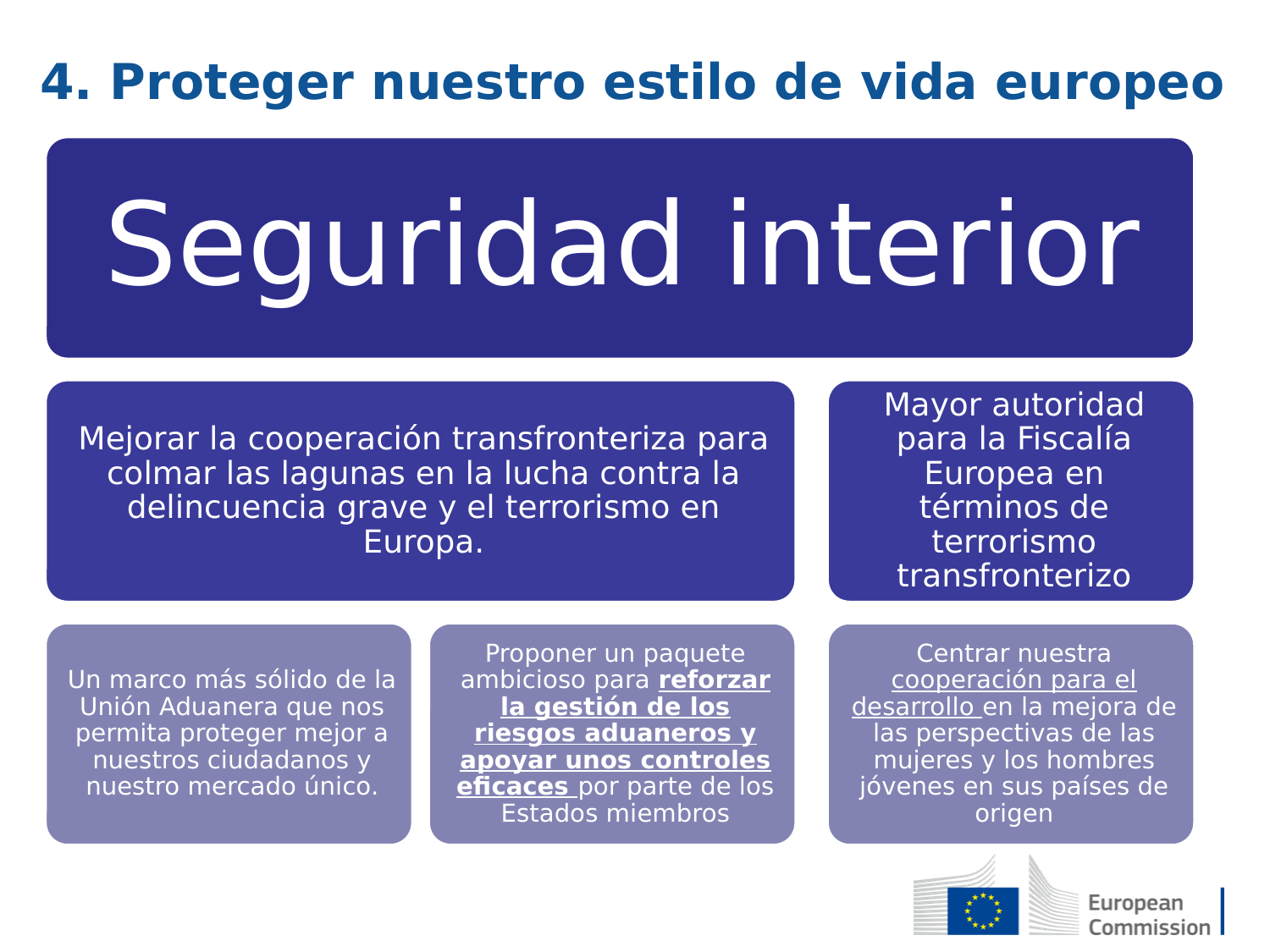

4. Proteger nuestro estilo de vida europeo
Seguridad interior
Mejorar la cooperación transfronteriza para colmar las lagunas en la lucha contra la delincuencia grave y el terrorismo en Europa.
Un marco más sólido de la Unión Aduanera que nos permita proteger mejor a nuestros ciudadanos y nuestro mercado único.
Proponer un paquete ambicioso para reforzar la gestión de los riesgos aduaneros y apoyar unos controles eficaces por parte de los Estados miembros
Mayor autoridad para la Fiscalía Europea en términos de terrorismo transfronterizo
Centrar nuestra cooperación para el desarrollo en la mejora de las perspectivas de las mujeres y los hombres jóvenes en sus países de origen